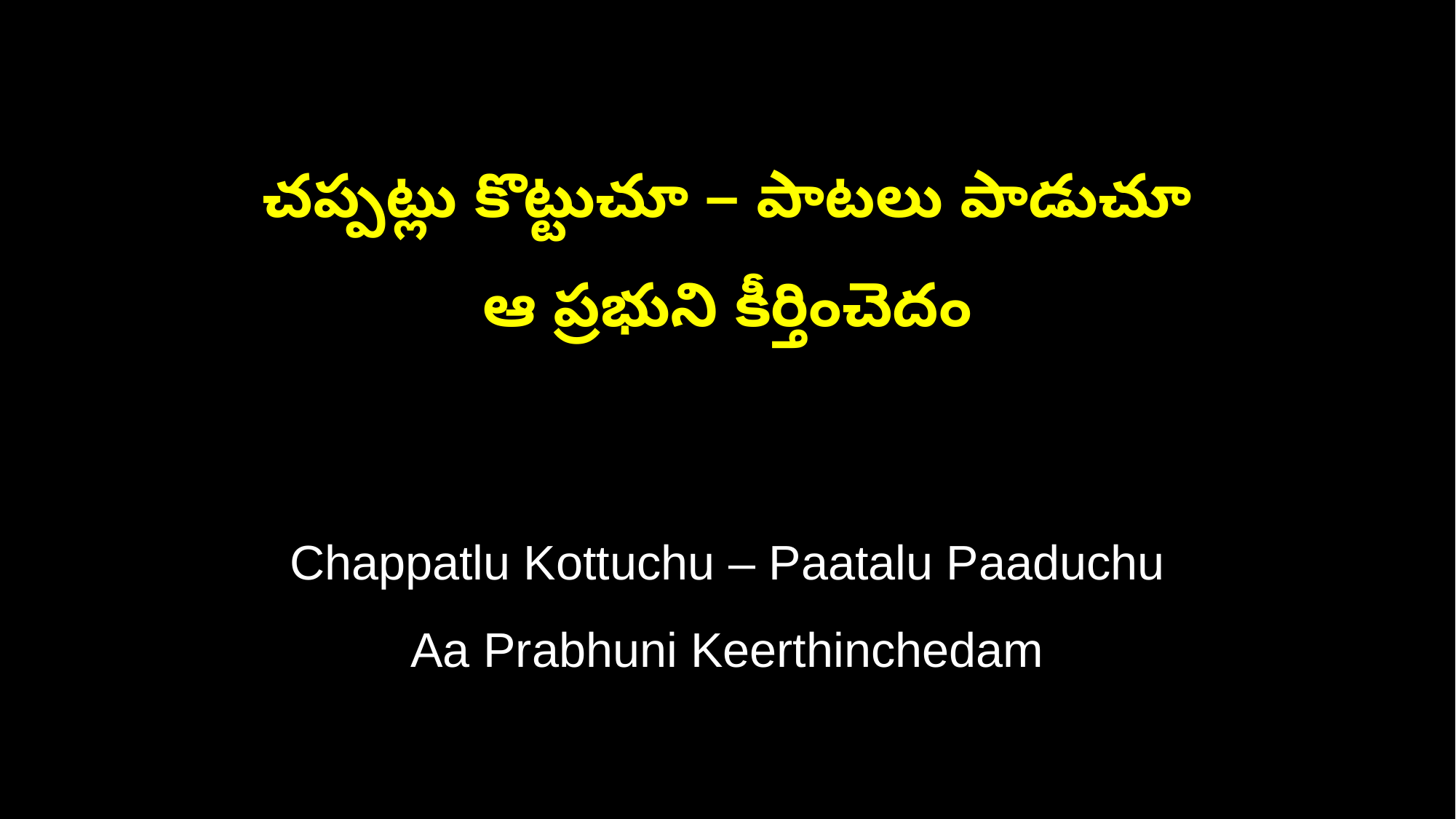

చప్పట్లు కొట్టుచూ – పాటలు పాడుచూ
ఆ ప్రభుని కీర్తించెదం
Chappatlu Kottuchu – Paatalu Paaduchu
Aa Prabhuni Keerthinchedam